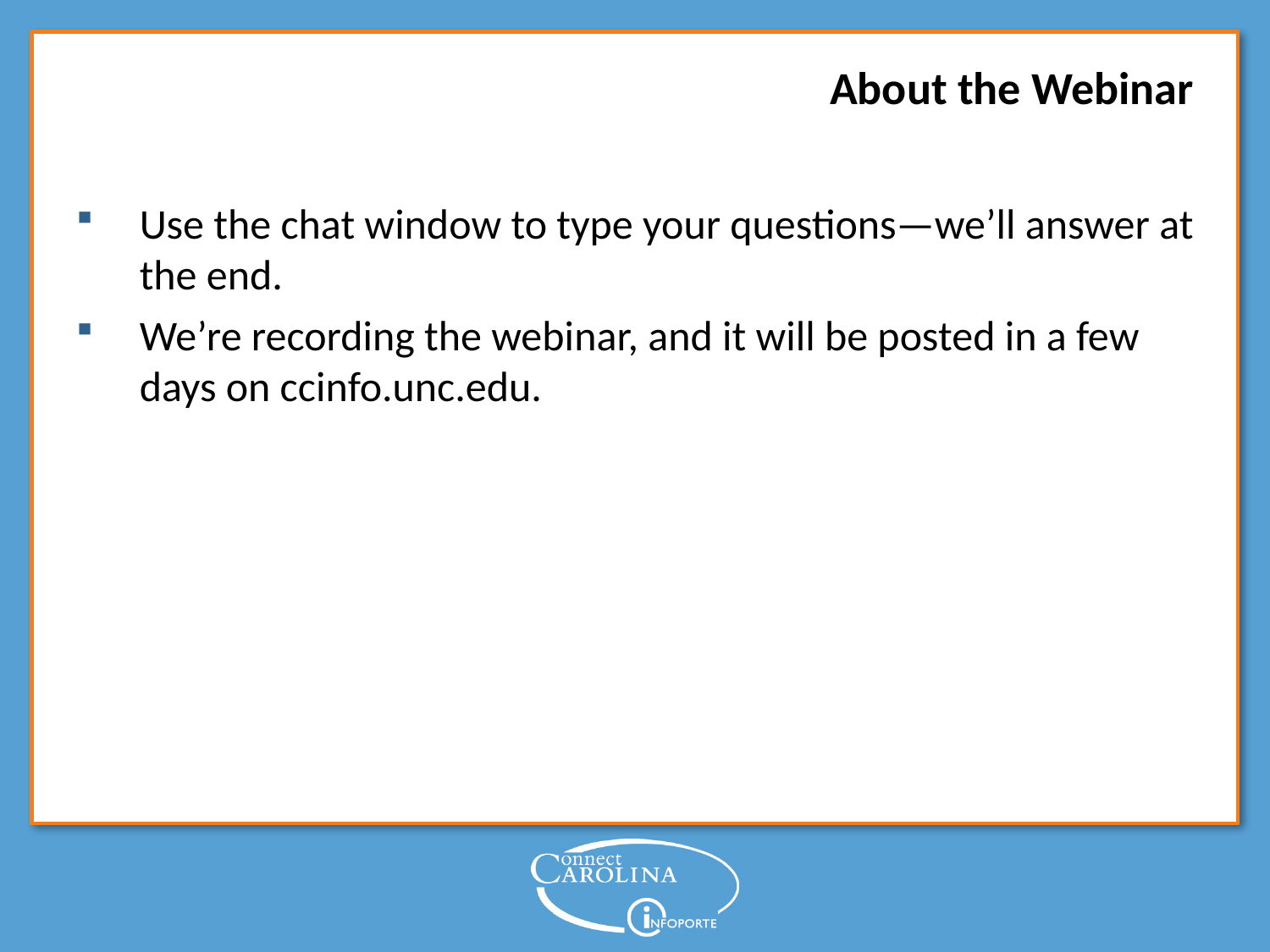

About the Webinar
Use the chat window to type your questions—we’ll answer at the end.
We’re recording the webinar, and it will be posted in a few days on ccinfo.unc.edu.